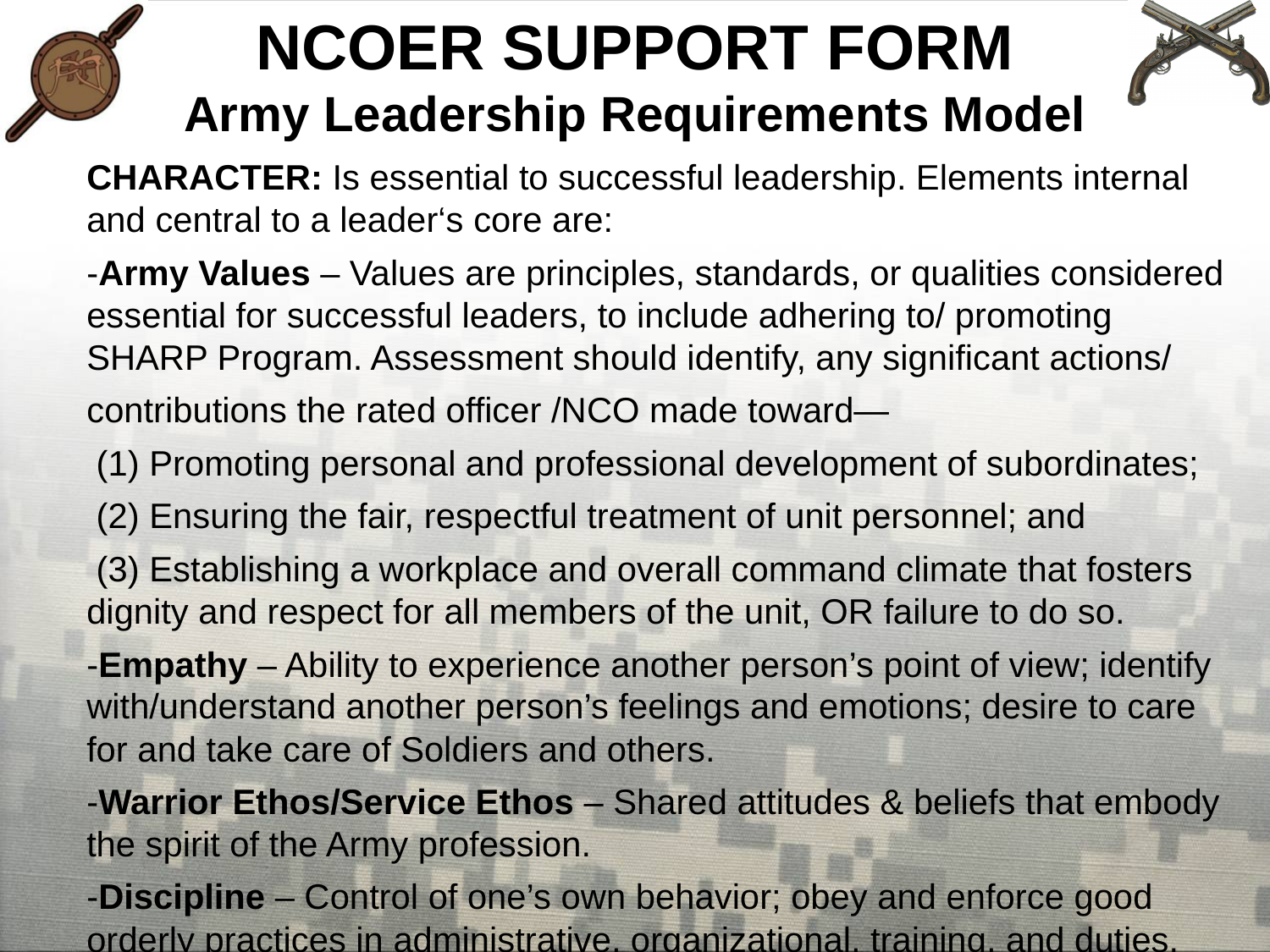

NCOER SUPPORT FORM
Army Leadership Requirements Model
CHARACTER: Is essential to successful leadership. Elements internal and central to a leader‘s core are:
-Army Values – Values are principles, standards, or qualities considered essential for successful leaders, to include adhering to/ promoting SHARP Program. Assessment should identify, any significant actions/
contributions the rated officer /NCO made toward—
 (1) Promoting personal and professional development of subordinates;
 (2) Ensuring the fair, respectful treatment of unit personnel; and
 (3) Establishing a workplace and overall command climate that fosters dignity and respect for all members of the unit, OR failure to do so.
-Empathy – Ability to experience another person’s point of view; identify with/understand another person’s feelings and emotions; desire to care for and take care of Soldiers and others.
-Warrior Ethos/Service Ethos – Shared attitudes & beliefs that embody the spirit of the Army profession.
-Discipline – Control of one’s own behavior; obey and enforce good orderly practices in administrative, organizational, training, and duties.